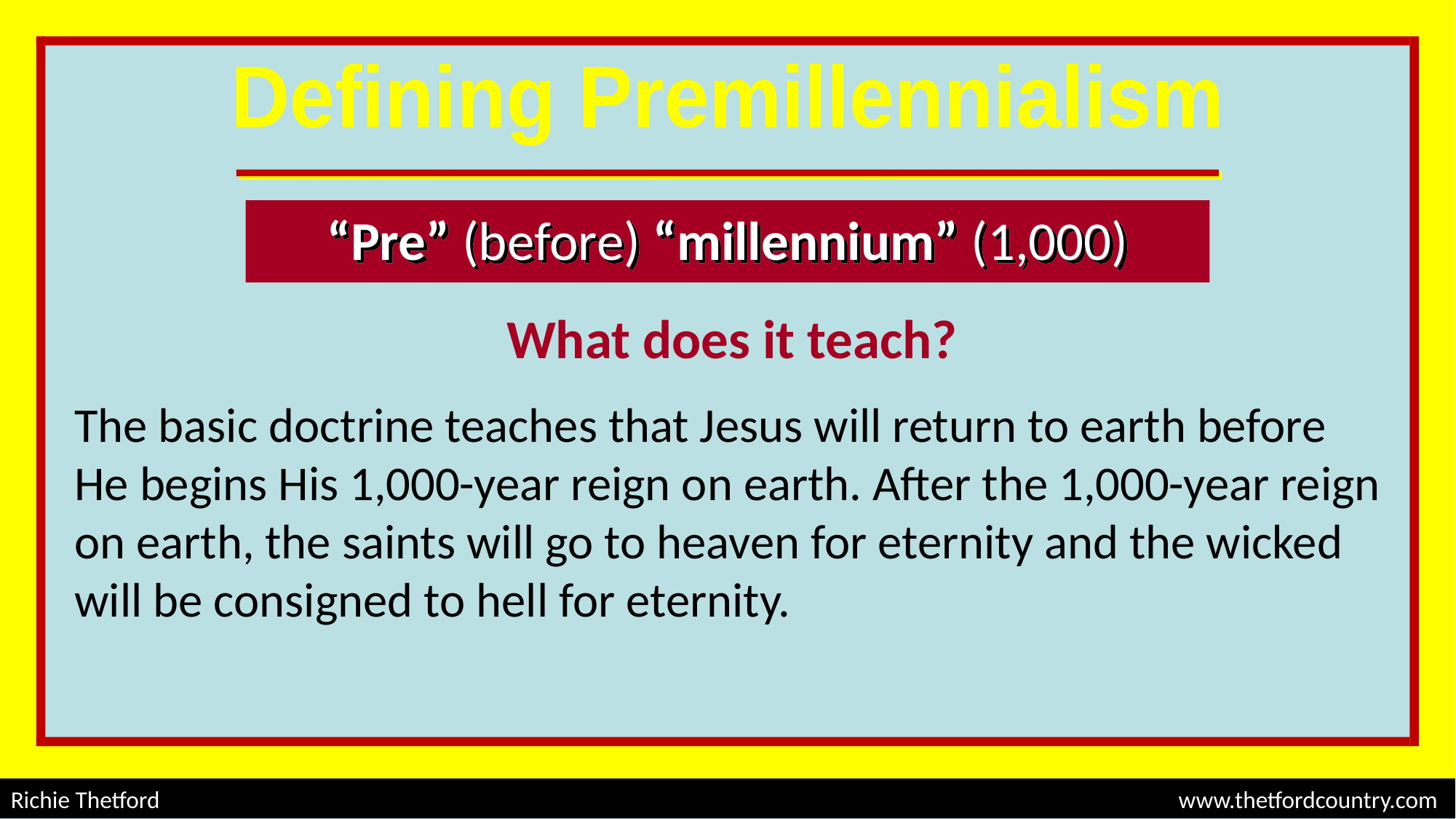

Defining Premillennialism

“Pre” (before) “millennium” (1,000)
What does it teach?
The basic doctrine teaches that Jesus will return to earth before He begins His 1,000-year reign on earth. After the 1,000-year reign on earth, the saints will go to heaven for eternity and the wicked will be consigned to hell for eternity.

Richie Thetford									              www.thetfordcountry.com